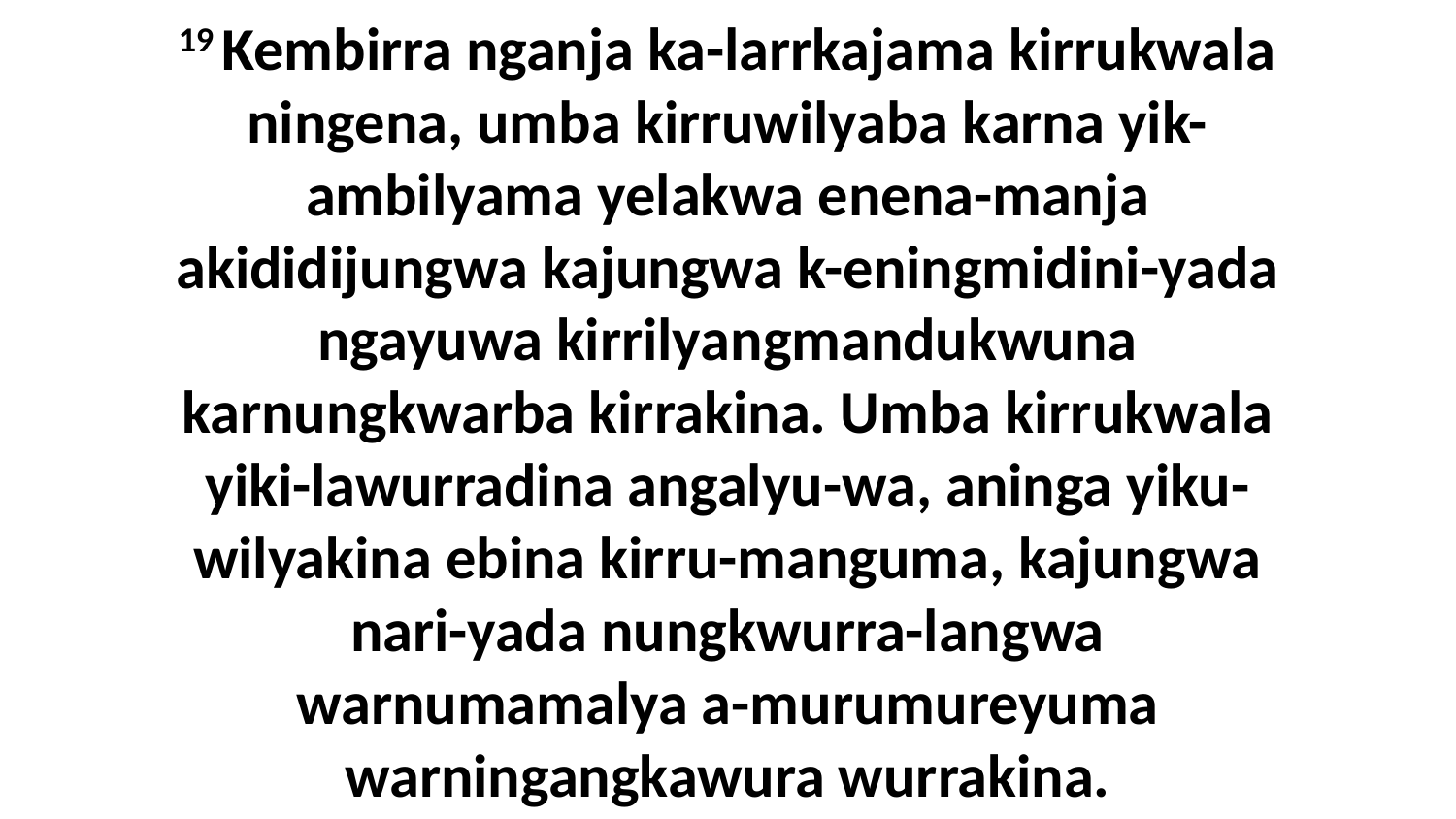

19 Kembirra nganja ka-larrkajama kirrukwala ningena, umba kirruwilyaba karna yik-ambilyama yelakwa enena-manja akididijungwa kajungwa k-eningmidini-yada ngayuwa kirrilyangmandukwuna karnungkwarba kirrakina. Umba kirrukwala yiki-lawurradina angalyu-wa, aninga yiku-wilyakina ebina kirru-manguma, kajungwa nari-yada nungkwurra-langwa warnumamalya a-murumureyuma warningangkawura wurrakina.